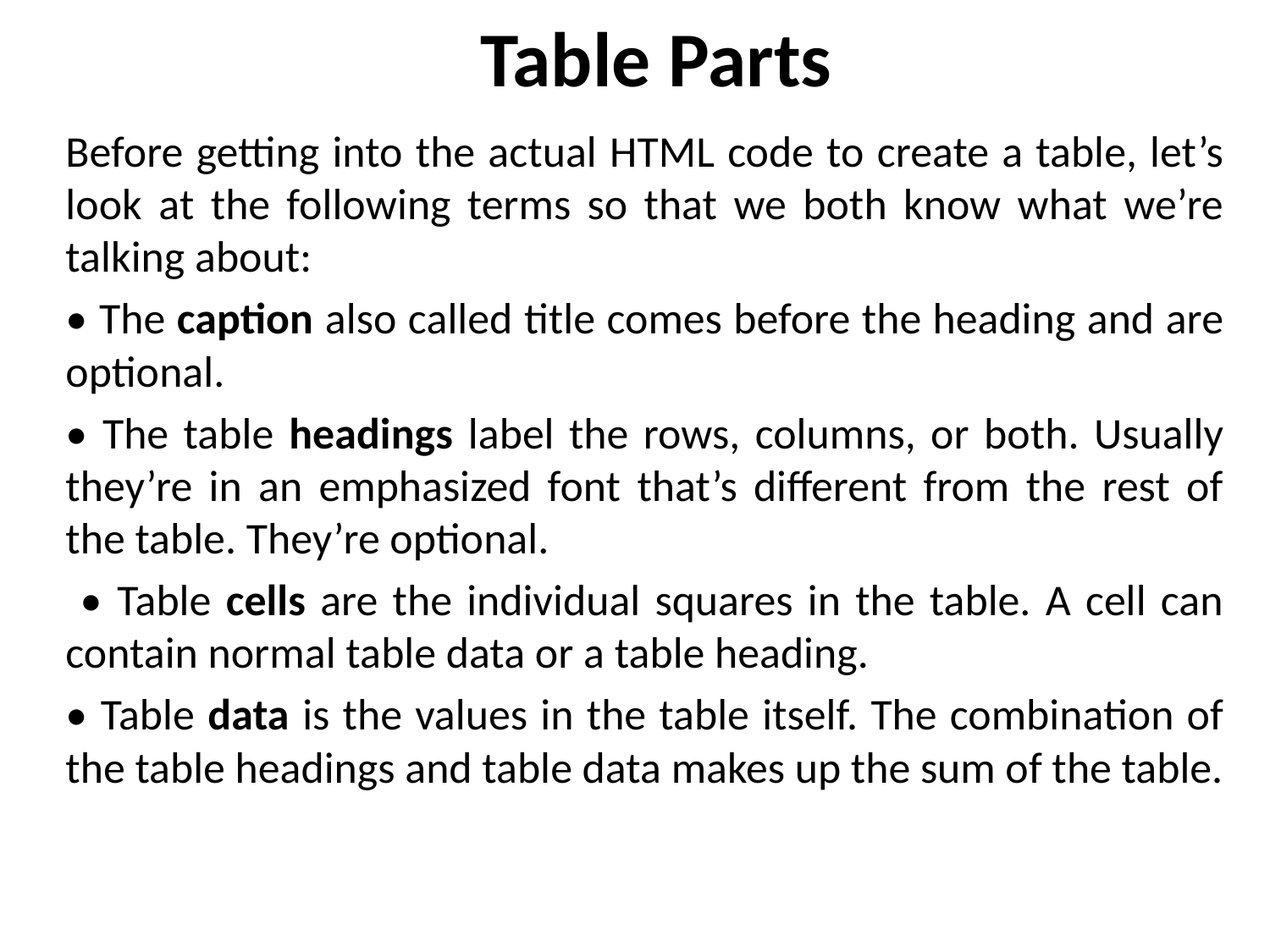

# Table Parts
Before getting into the actual HTML code to create a table, let’s look at the following terms so that we both know what we’re talking about:
• The caption also called title comes before the heading and are optional.
• The table headings label the rows, columns, or both. Usually they’re in an emphasized font that’s different from the rest of the table. They’re optional.
 • Table cells are the individual squares in the table. A cell can contain normal table data or a table heading.
• Table data is the values in the table itself. The combination of the table headings and table data makes up the sum of the table.